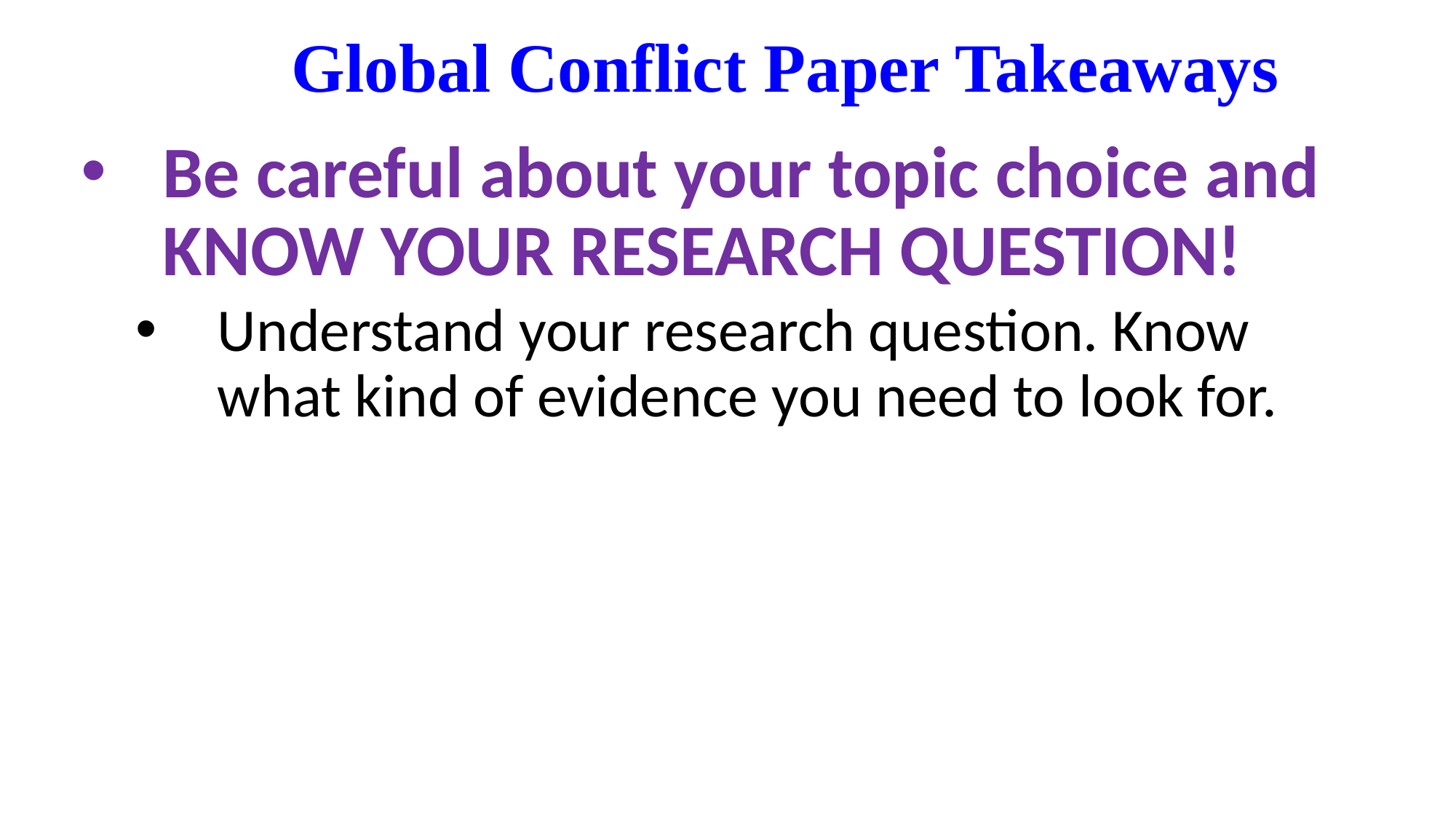

# Global Conflict Paper Takeaways
Be careful about your topic choice and KNOW YOUR RESEARCH QUESTION!
Understand your research question. Know what kind of evidence you need to look for.